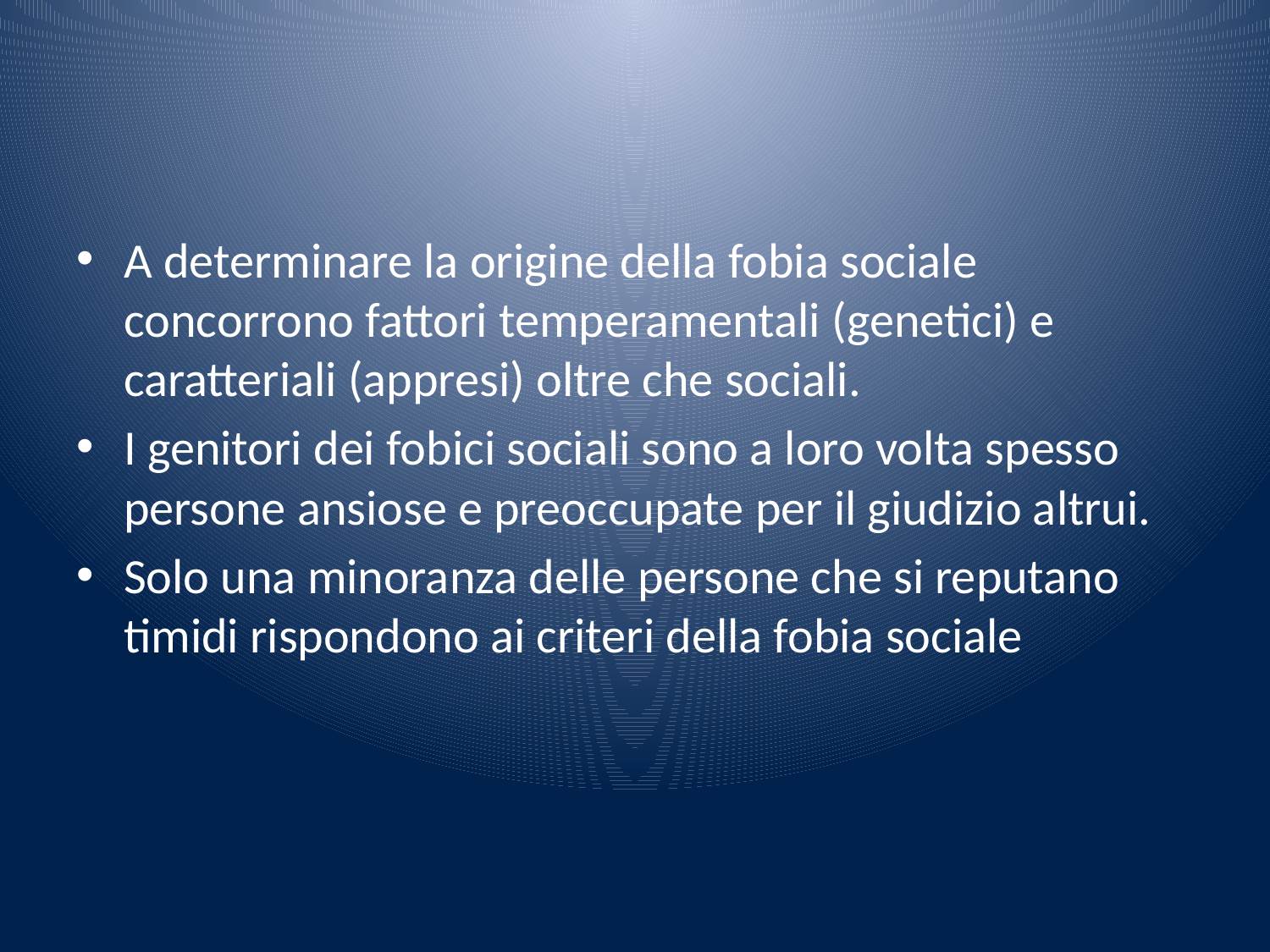

#
A determinare la origine della fobia sociale concorrono fattori temperamentali (genetici) e caratteriali (appresi) oltre che sociali.
I genitori dei fobici sociali sono a loro volta spesso persone ansiose e preoccupate per il giudizio altrui.
Solo una minoranza delle persone che si reputano timidi rispondono ai criteri della fobia sociale